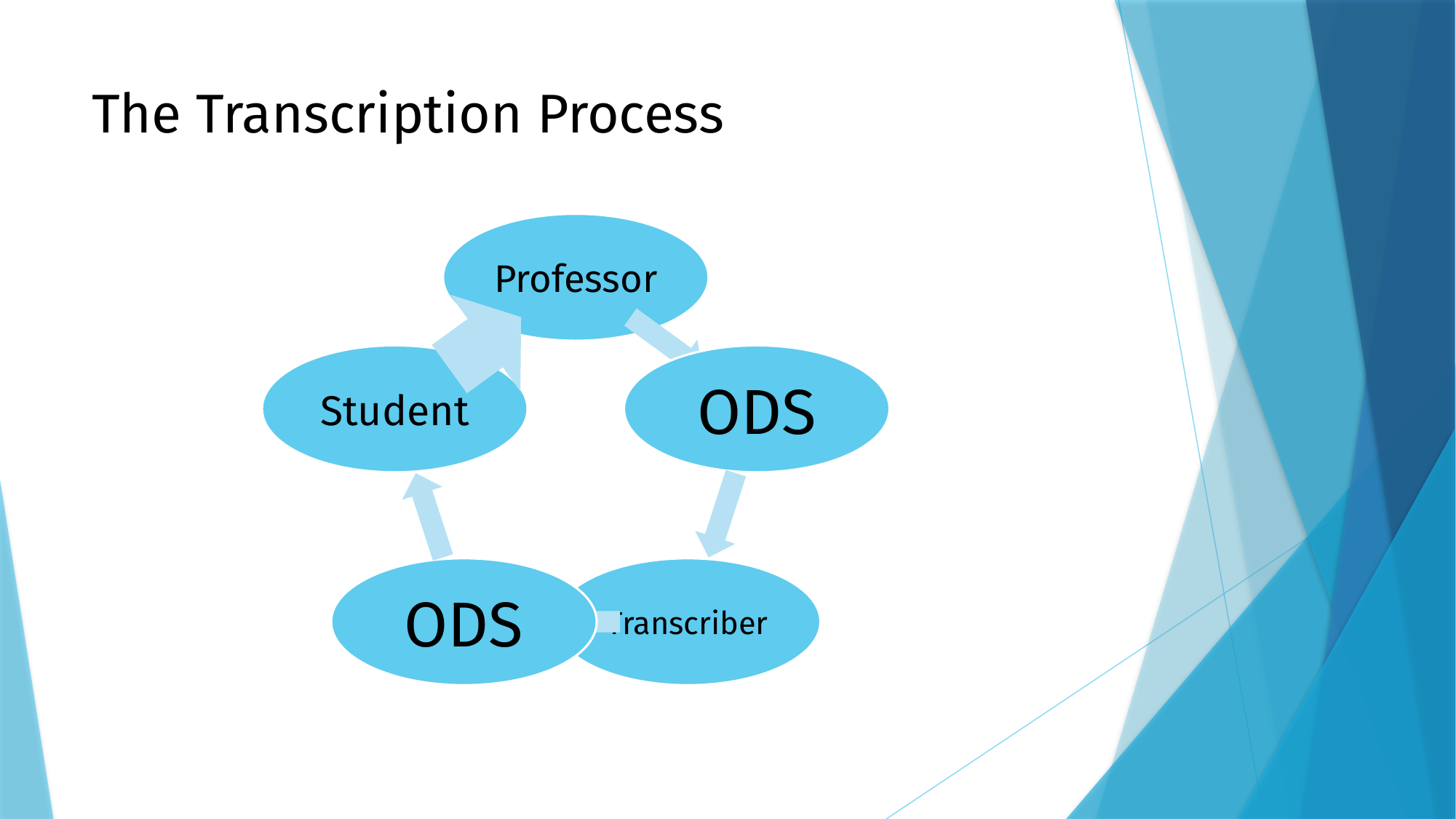

# The Transcription Process
Professor
ODS
Transcriber
ODS
Student